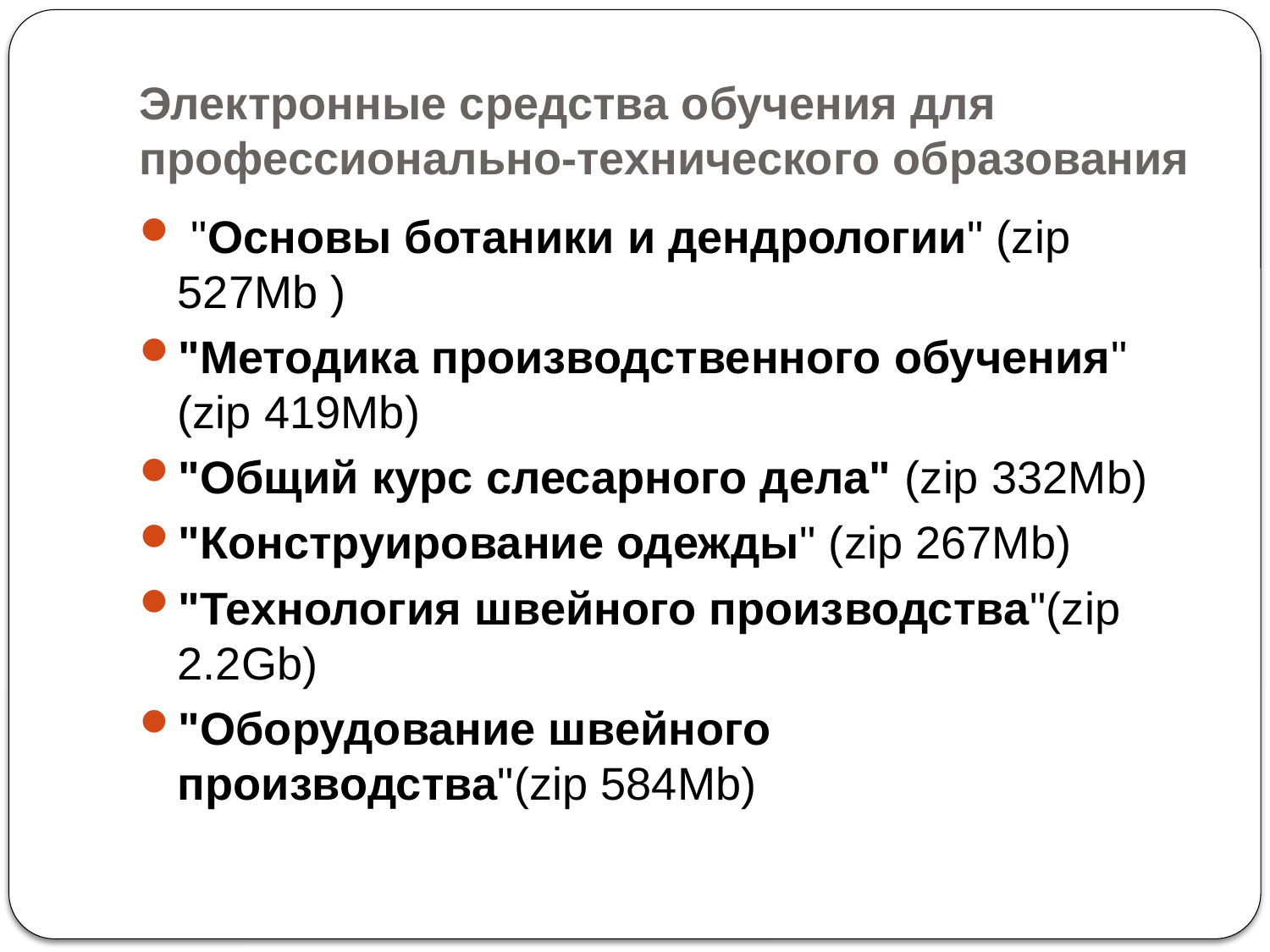

# Электронные средства обучения для профессионально-технического образования
 "Основы ботаники и дендрологии" (zip 527Mb )
"Методика производственного обучения" (zip 419Mb)
"Общий курс слесарного дела" (zip 332Mb)
"Конструирование одежды" (zip 267Mb)
"Технология швейного производства"(zip 2.2Gb)
"Оборудование швейного производства"(zip 584Mb)